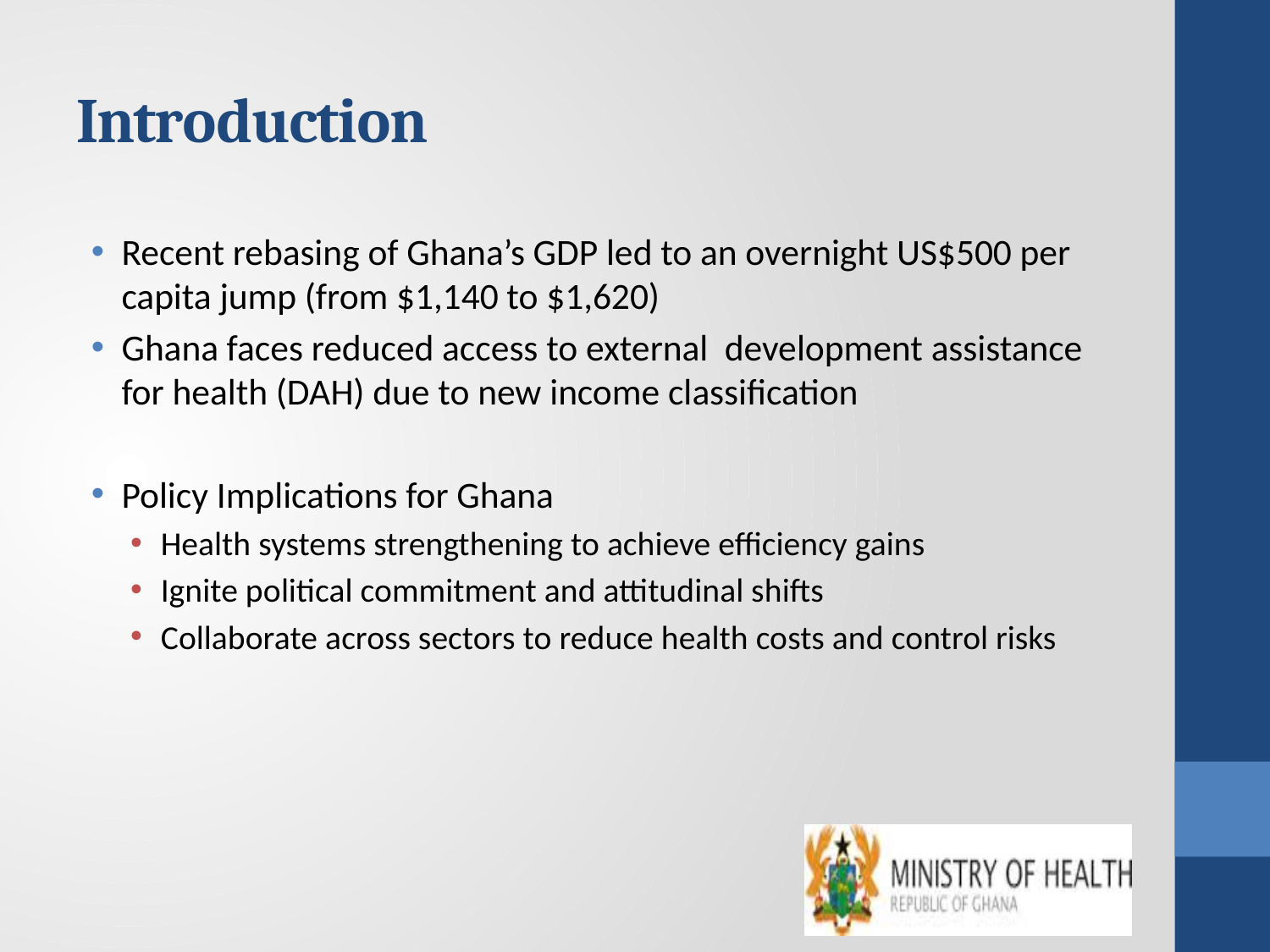

# Introduction
Recent rebasing of Ghana’s GDP led to an overnight US$500 per capita jump (from $1,140 to $1,620)
Ghana faces reduced access to external  development assistance for health (DAH) due to new income classification

Policy Implications for Ghana
Health systems strengthening to achieve efficiency gains
Ignite political commitment and attitudinal shifts
Collaborate across sectors to reduce health costs and control risks